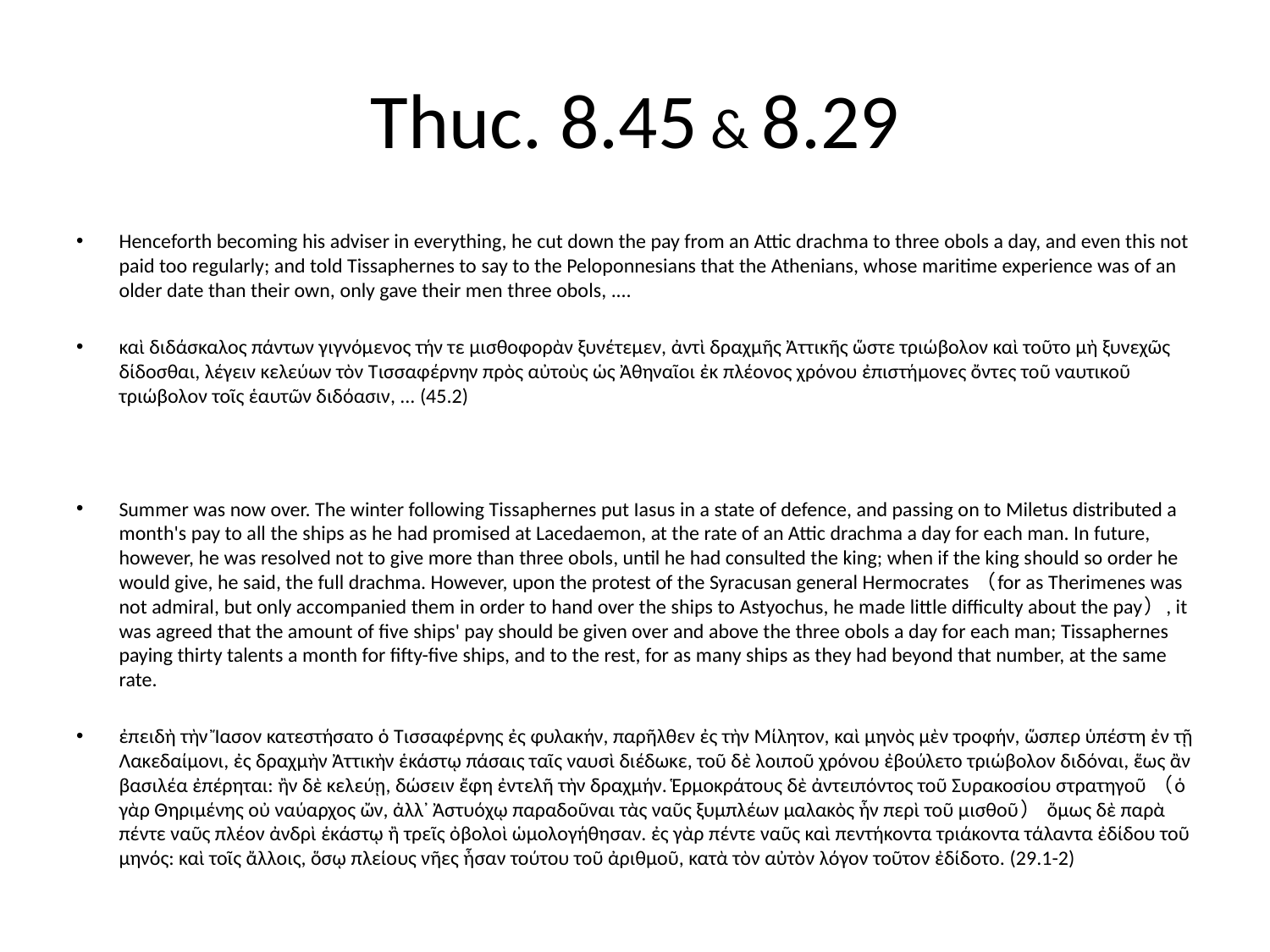

# Thuc. 8.45 & 8.29

Henceforth becoming his adviser in everything, he cut down the pay from an Attic drachma to three obols a day, and even this not paid too regularly; and told Tissaphernes to say to the Peloponnesians that the Athenians, whose maritime experience was of an older date than their own, only gave their men three obols, ....

καὶ διδάσκαλος πάντων γιγνόμενος τήν τε μισθοφορὰν ξυνέτεμεν, ἀντὶ δραχμῆς Ἀττικῆς ὥστε τριώβολον καὶ τοῦτο μὴ ξυνεχῶς δίδοσθαι, λέγειν κελεύων τὸν Τισσαφέρνην πρὸς αὐτοὺς ὡς Ἀθηναῖοι ἐκ πλέονος χρόνου ἐπιστήμονες ὄντες τοῦ ναυτικοῦ τριώβολον τοῖς ἑαυτῶν διδόασιν, ... (45.2)

Summer was now over. The winter following Tissaphernes put Iasus in a state of defence, and passing on to Miletus distributed a month's pay to all the ships as he had promised at Lacedaemon, at the rate of an Attic drachma a day for each man. In future, however, he was resolved not to give more than three obols, until he had consulted the king; when if the king should so order he would give, he said, the full drachma. However, upon the protest of the Syracusan general Hermocrates （for as Therimenes was not admiral, but only accompanied them in order to hand over the ships to Astyochus, he made little difficulty about the pay）, it was agreed that the amount of five ships' pay should be given over and above the three obols a day for each man; Tissaphernes paying thirty talents a month for fifty-five ships, and to the rest, for as many ships as they had beyond that number, at the same rate.

ἐπειδὴ τὴν Ἴασον κατεστήσατο ὁ Τισσαφέρνης ἐς φυλακήν, παρῆλθεν ἐς τὴν Μίλητον, καὶ μηνὸς μὲν τροφήν, ὥσπερ ὑπέστη ἐν τῇ Λακεδαίμονι, ἐς δραχμὴν Ἀττικὴν ἑκάστῳ πάσαις ταῖς ναυσὶ διέδωκε, τοῦ δὲ λοιποῦ χρόνου ἐβούλετο τριώβολον διδόναι, ἕως ἂν βασιλέα ἐπέρηται: ἢν δὲ κελεύῃ, δώσειν ἔφη ἐντελῆ τὴν δραχμήν. Ἑρμοκράτους δὲ ἀντειπόντος τοῦ Συρακοσίου στρατηγοῦ （ὁ γὰρ Θηριμένης οὐ ναύαρχος ὤν, ἀλλ᾽ Ἀστυόχῳ παραδοῦναι τὰς ναῦς ξυμπλέων μαλακὸς ἦν περὶ τοῦ μισθοῦ） ὅμως δὲ παρὰ πέντε ναῦς πλέον ἀνδρὶ ἑκάστῳ ἢ τρεῖς ὀβολοὶ ὡμολογήθησαν. ἐς γὰρ πέντε ναῦς καὶ πεντήκοντα τριάκοντα τάλαντα ἐδίδου τοῦ μηνός: καὶ τοῖς ἄλλοις, ὅσῳ πλείους νῆες ἦσαν τούτου τοῦ ἀριθμοῦ, κατὰ τὸν αὐτὸν λόγον τοῦτον ἐδίδοτο. (29.1-2)